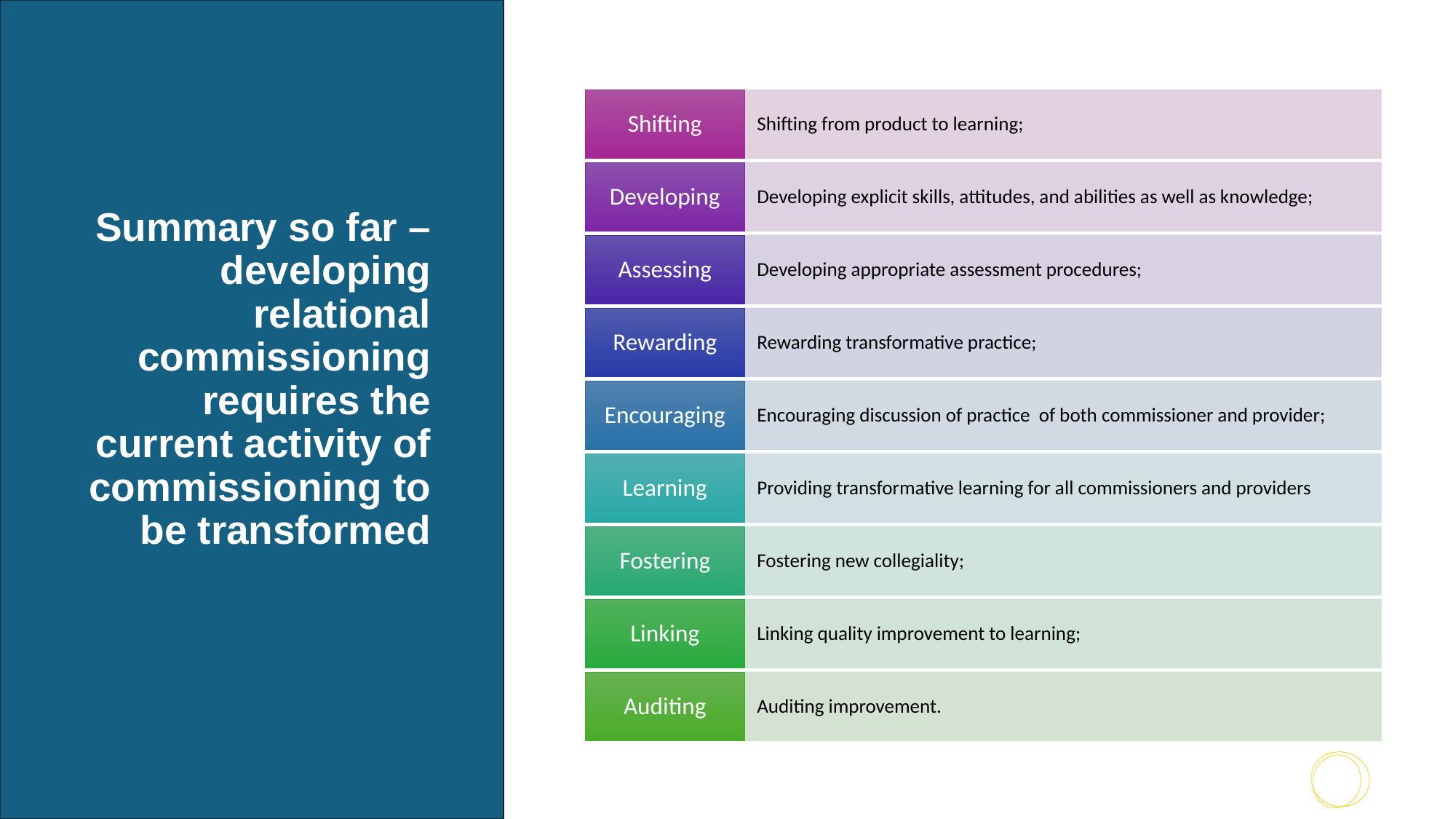

Shifting from product to learning;
Shifting
Developing explicit skills, attitudes, and abilities as well as knowledge;
Developing
Developing appropriate assessment procedures;
Assessing
Rewarding transformative practice;
Rewarding
Encouraging discussion of practice  of both commissioner and provider;
Encouraging
Providing transformative learning for all commissioners and providers
Learning
Fostering new collegiality;
Fostering
Linking quality improvement to learning;
Linking
Auditing improvement.
Auditing
# Summary so far – developing relational commissioning requires the current activity of commissioning to be transformed